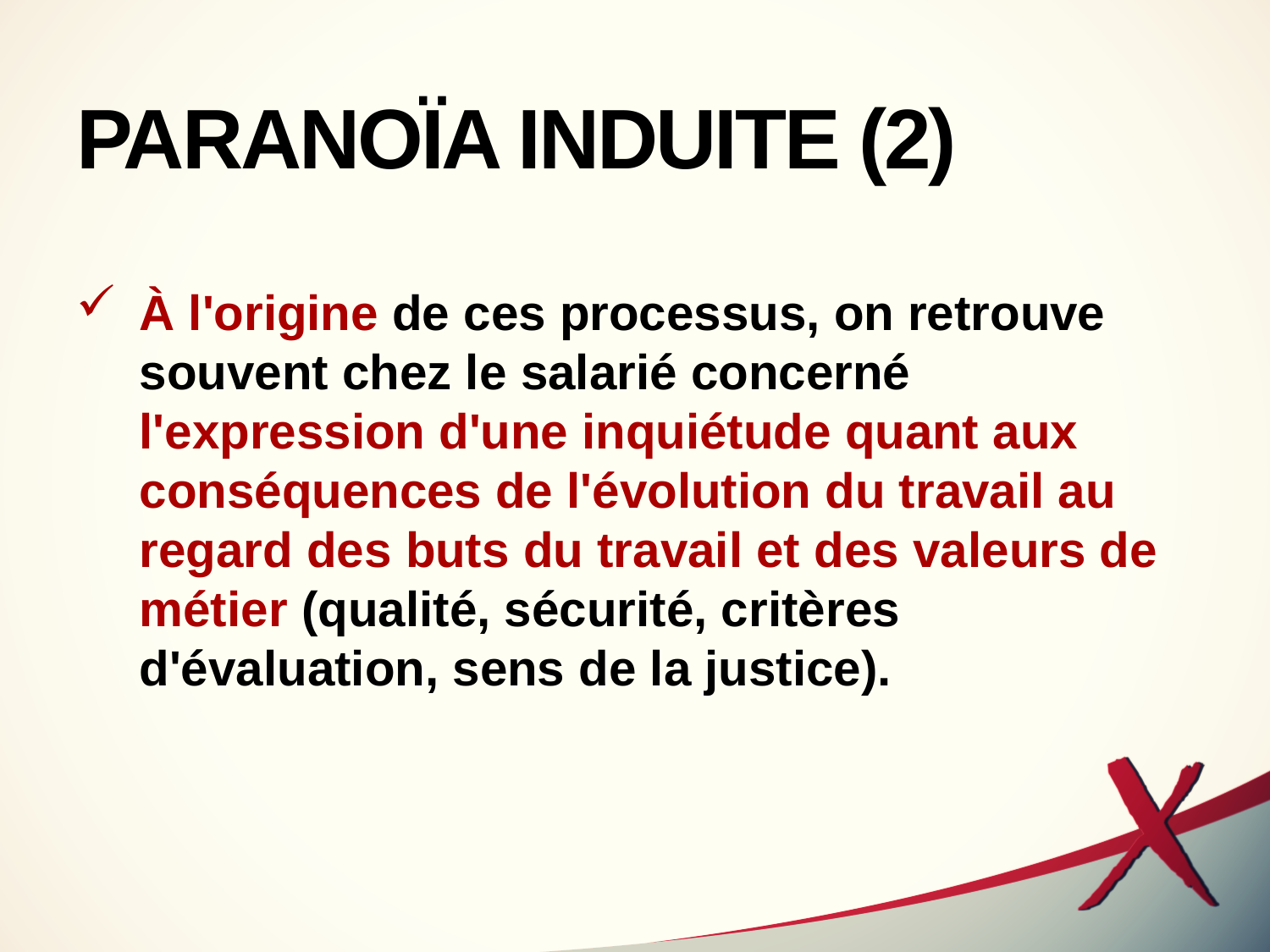

# PARANOÏA INDUITE (2)
À l'origine de ces processus, on retrouve souvent chez le salarié concerné l'expression d'une inquiétude quant aux conséquences de l'évolution du travail au regard des buts du travail et des valeurs de métier (qualité, sécurité, critères d'évaluation, sens de la justice).